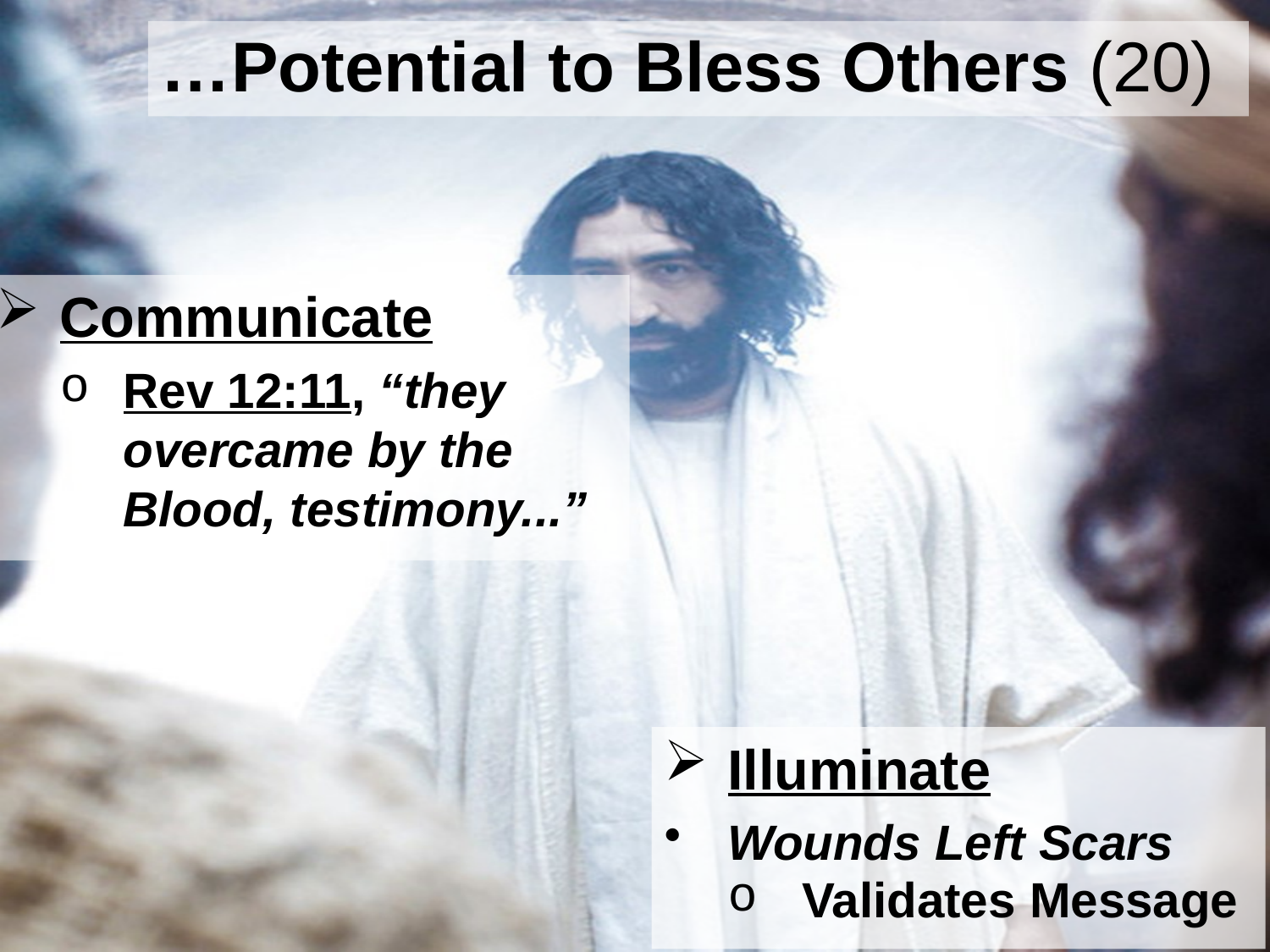

# …Potential to Bless Others (20)
Communicate
Rev 12:11, “they overcame by the Blood, testimony...”
Illuminate
Wounds Left Scars
Validates Message